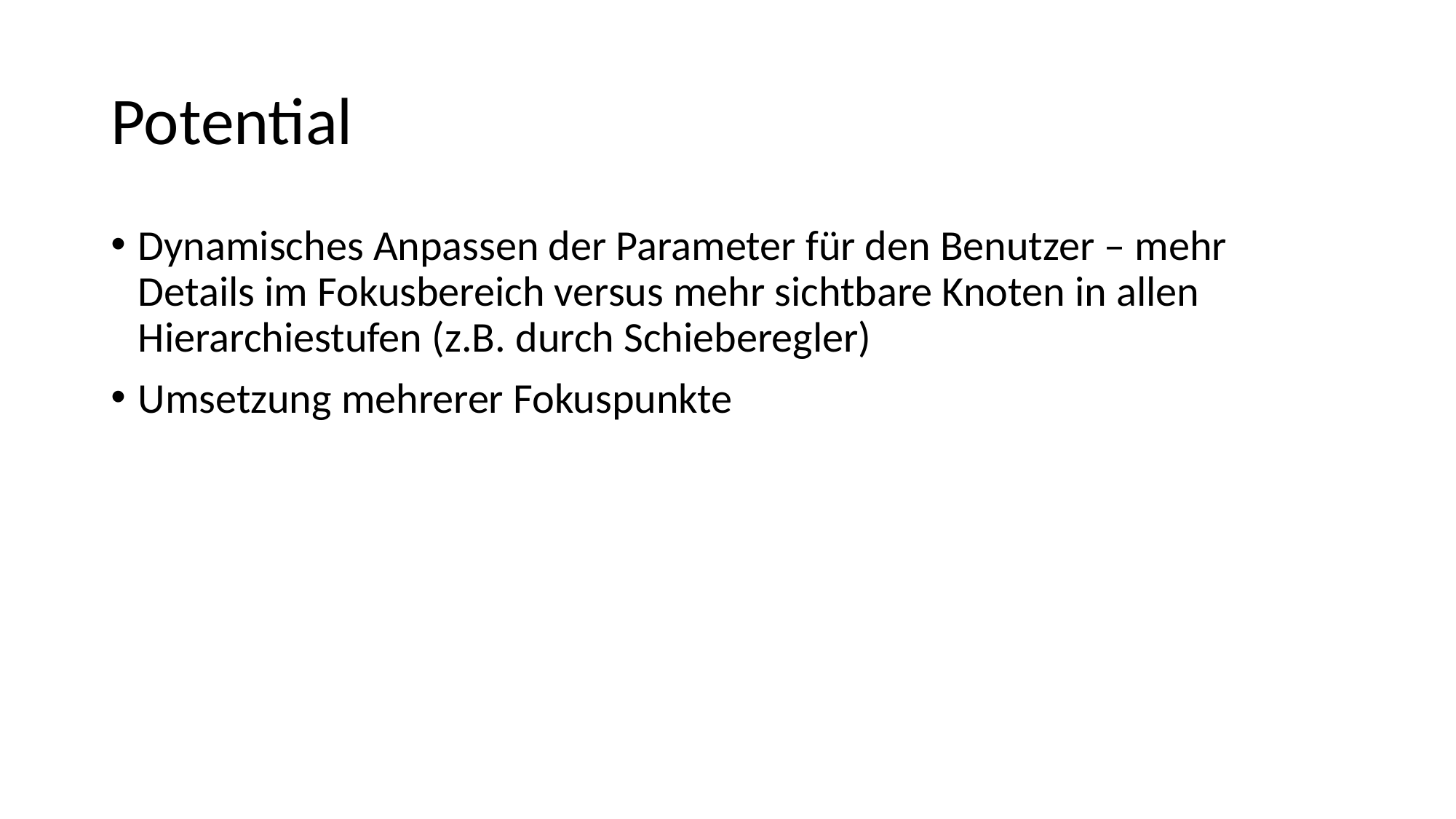

# Potential
Dynamisches Anpassen der Parameter für den Benutzer – mehr Details im Fokusbereich versus mehr sichtbare Knoten in allen Hierarchiestufen (z.B. durch Schieberegler)
Umsetzung mehrerer Fokuspunkte